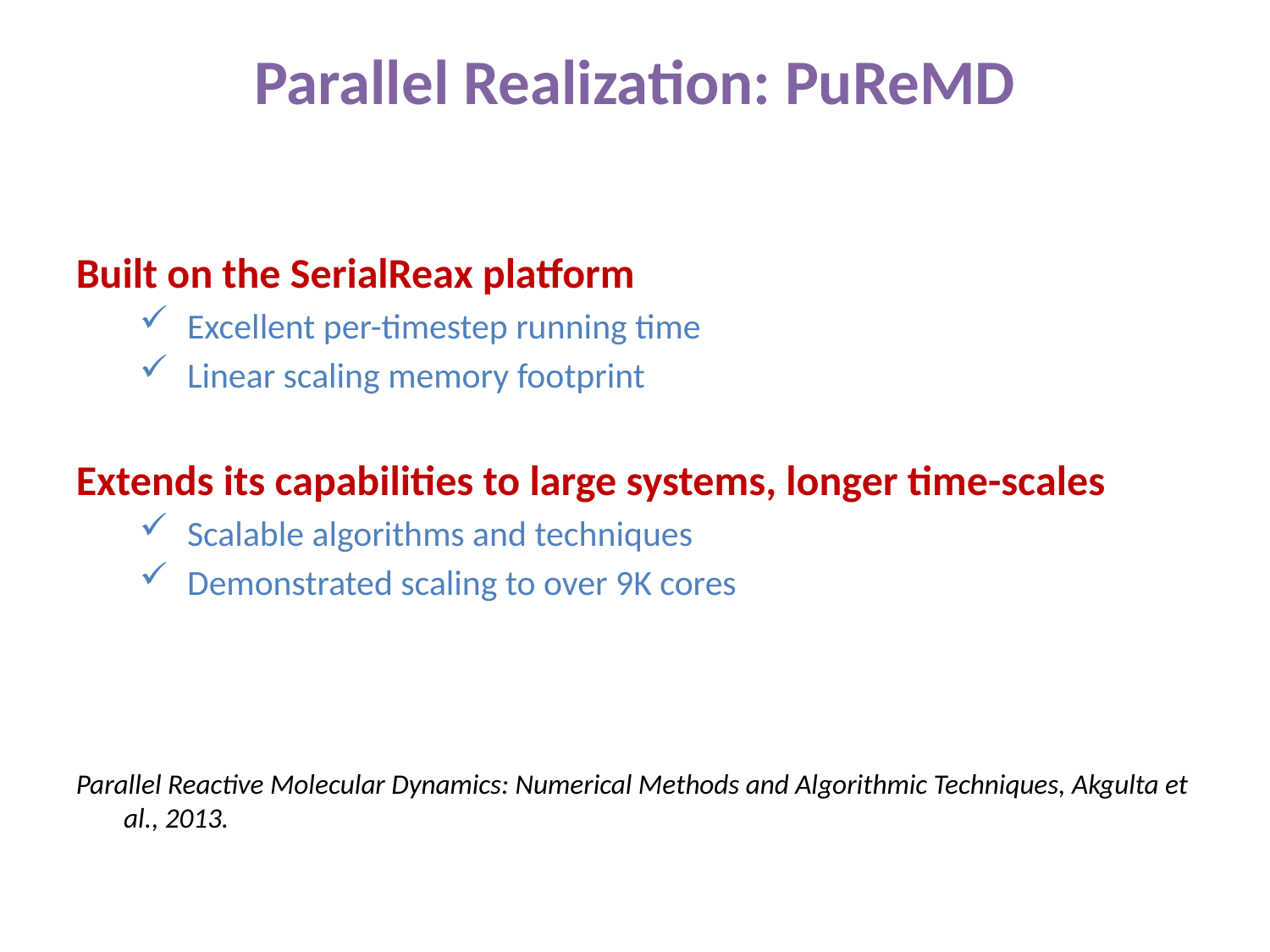

Parallel Realization: PuReMD
Built on the SerialReax platform
Excellent per-timestep running time
Linear scaling memory footprint

Extends its capabilities to large systems, longer time-scales
Scalable algorithms and techniques
Demonstrated scaling to over 9K cores

Parallel Reactive Molecular Dynamics: Numerical Methods and Algorithmic Techniques, Akgulta et al., 2013.